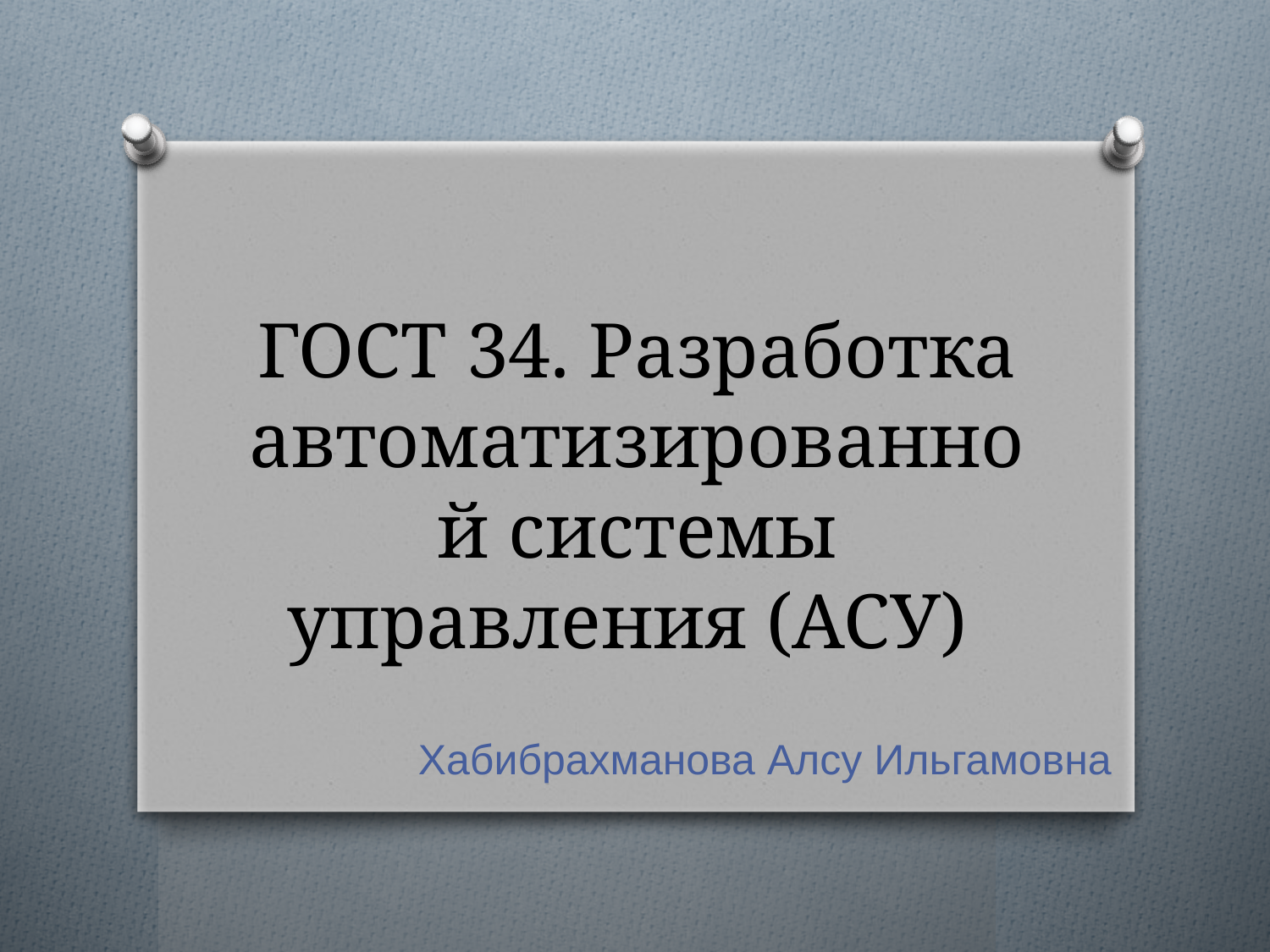

# ГОСТ 34. Разработка автоматизированной системы управления (АСУ)
Хабибрахманова Алсу Ильгамовна